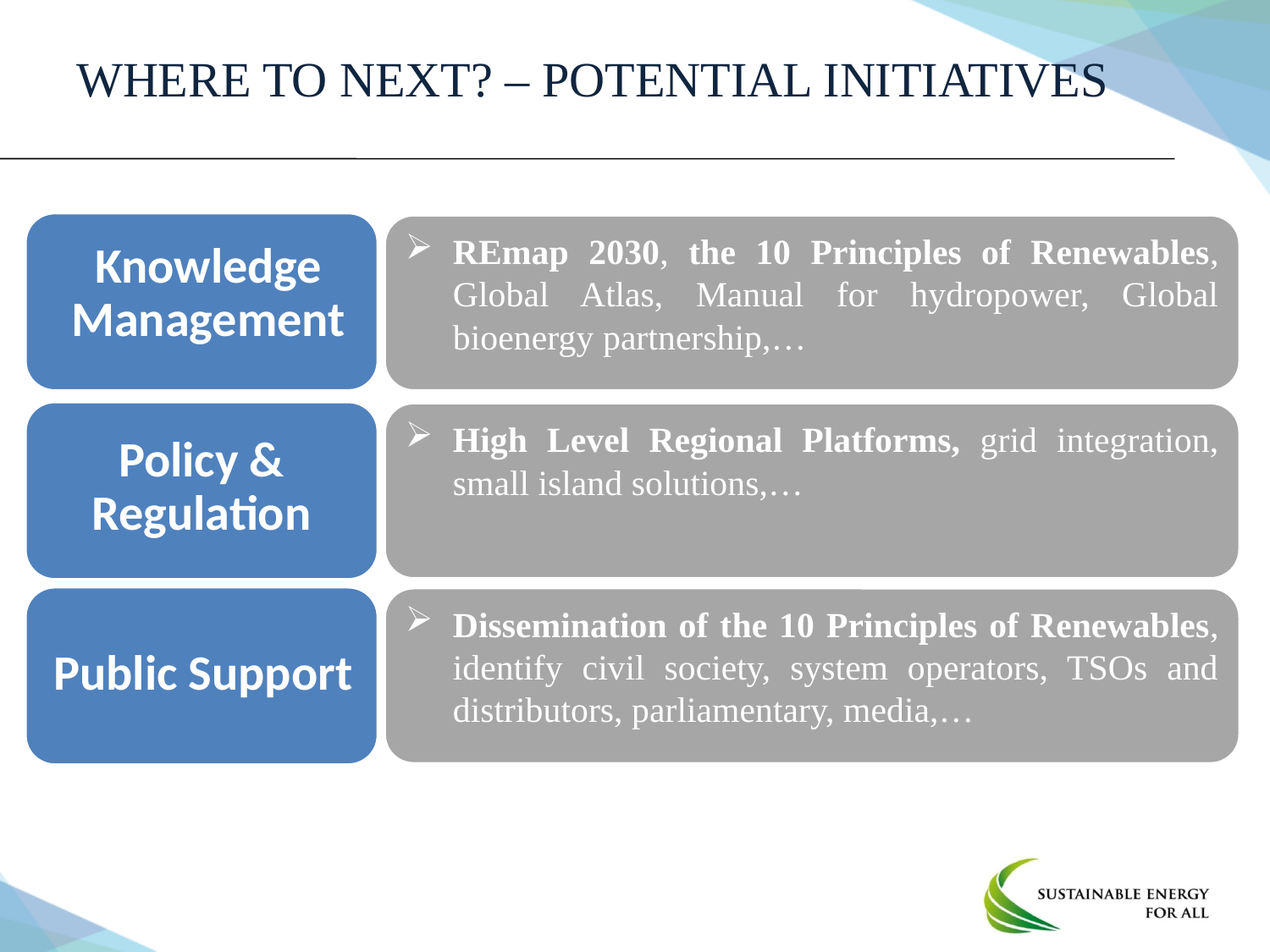

# WHERE TO NEXT? – POTENTIAL INITIATIVES

Knowledge Management
REmap 2030, the 10 Principles of Renewables, Global Atlas, Manual for hydropower, Global bioenergy partnership,…

Policy & Regulation
High Level Regional Platforms, grid integration, small island solutions,…

Public Support
Dissemination of the 10 Principles of Renewables, identify civil society, system operators, TSOs and distributors, parliamentary, media,…